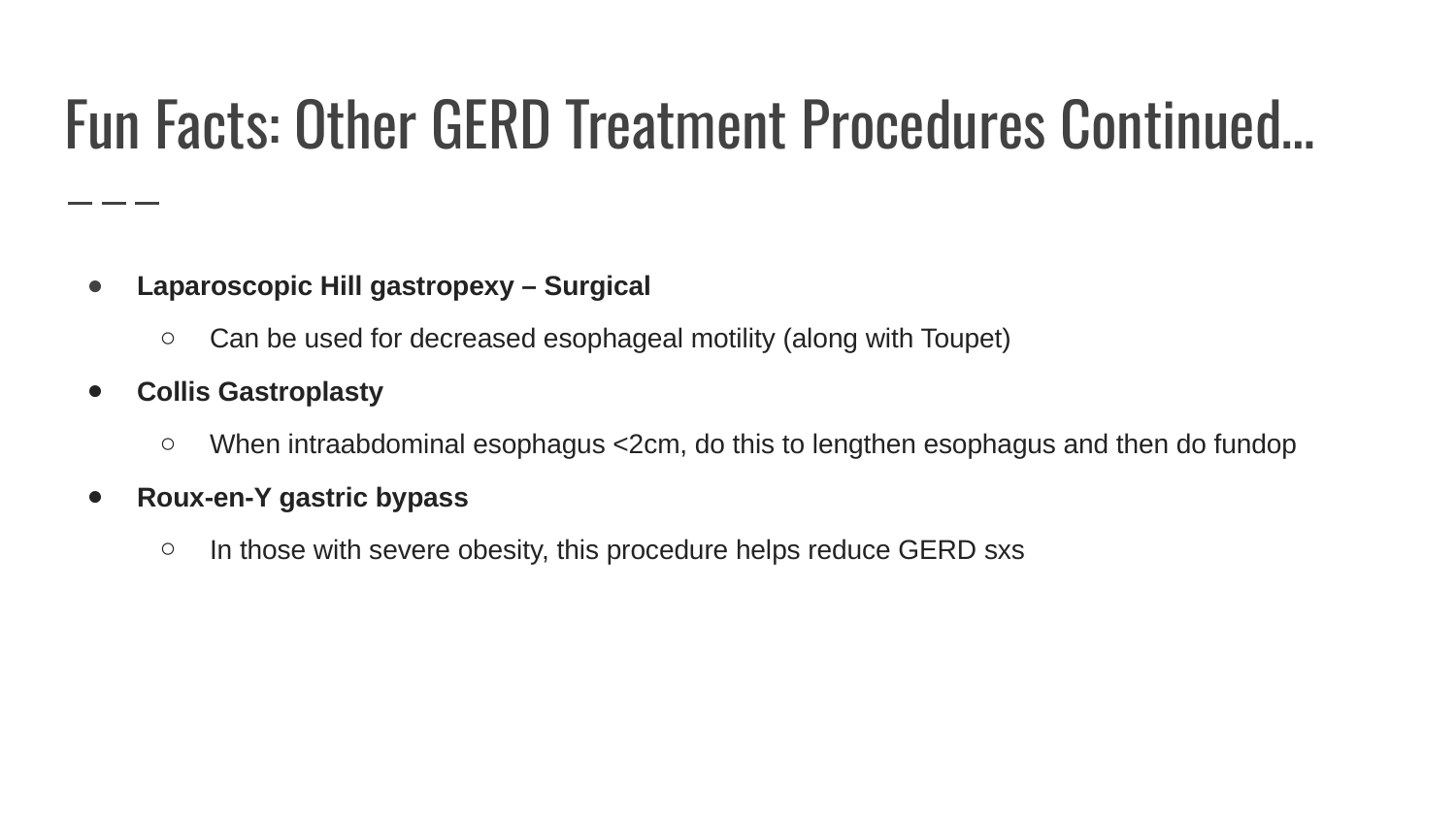

# Fun Facts: Other GERD Treatment Procedures Continued…
Laparoscopic Hill gastropexy – Surgical
Can be used for decreased esophageal motility (along with Toupet)
Collis Gastroplasty
When intraabdominal esophagus <2cm, do this to lengthen esophagus and then do fundop
Roux-en-Y gastric bypass
In those with severe obesity, this procedure helps reduce GERD sxs